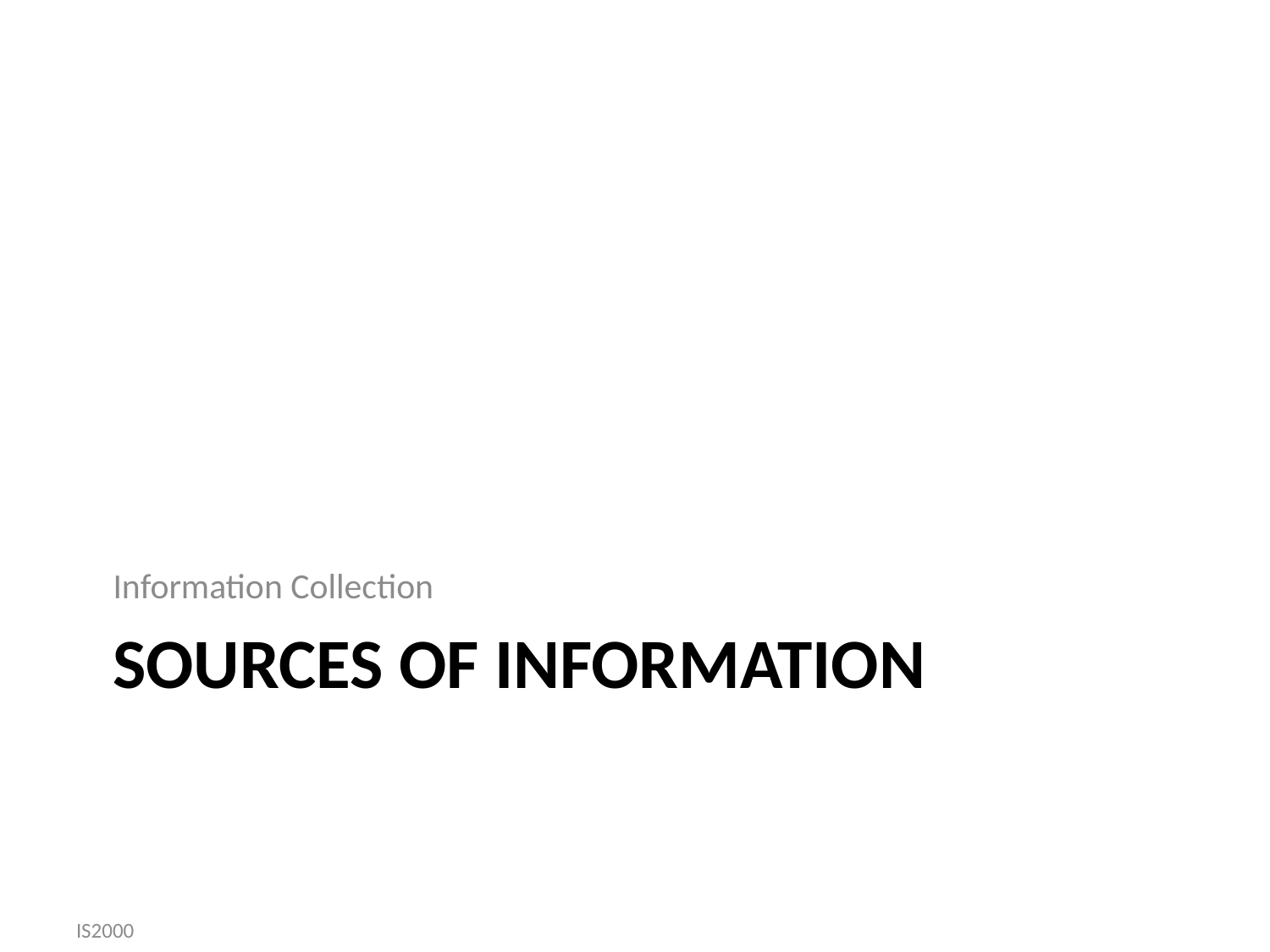

Information Collection
# Sources of Information
IS2000
Information Collection
25